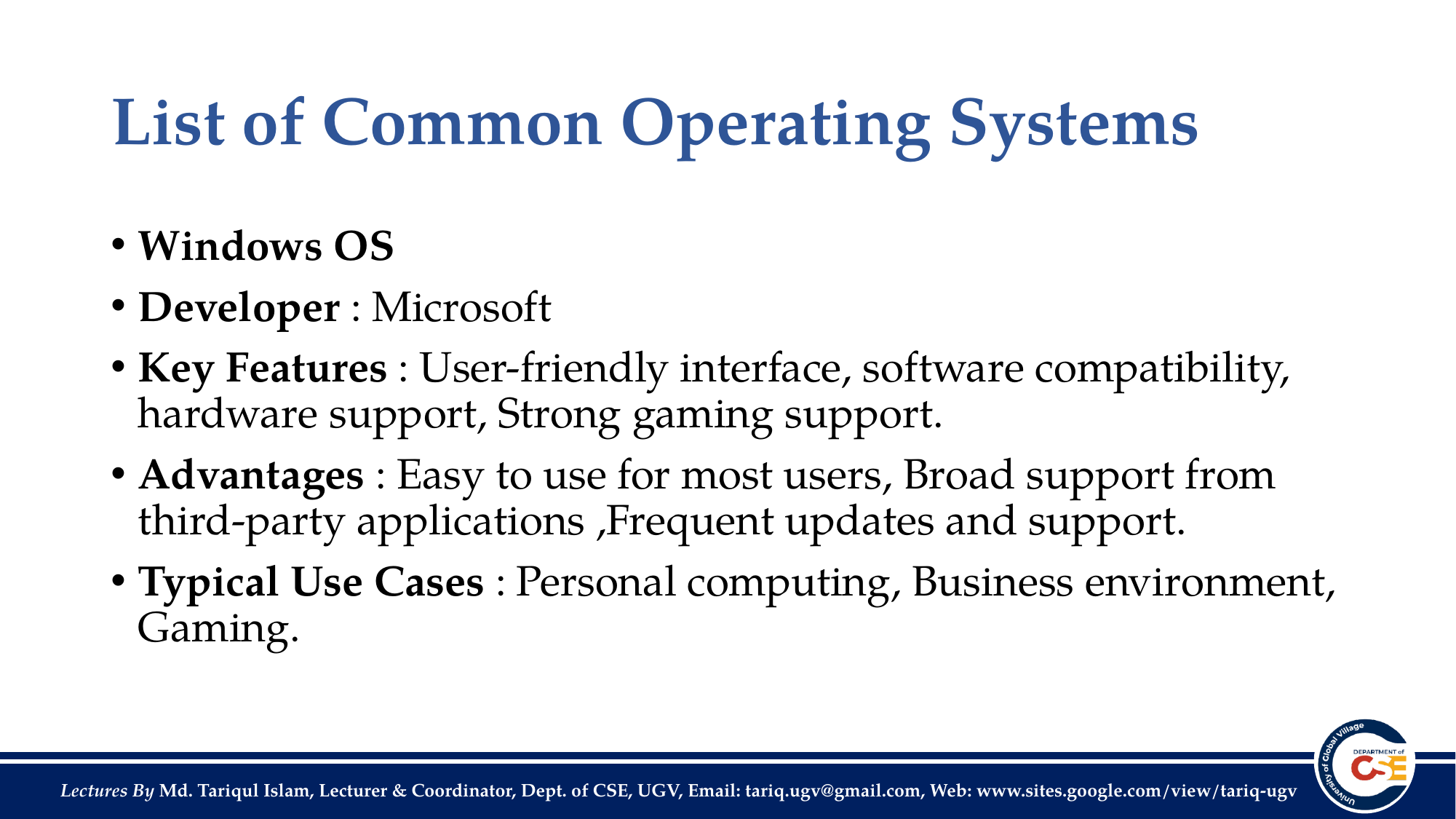

# List of Common Operating Systems
Windows OS
Developer : Microsoft
Key Features : User-friendly interface, software compatibility, hardware support, Strong gaming support.
Advantages : Easy to use for most users, Broad support from third-party applications ,Frequent updates and support.
Typical Use Cases : Personal computing, Business environment, Gaming.